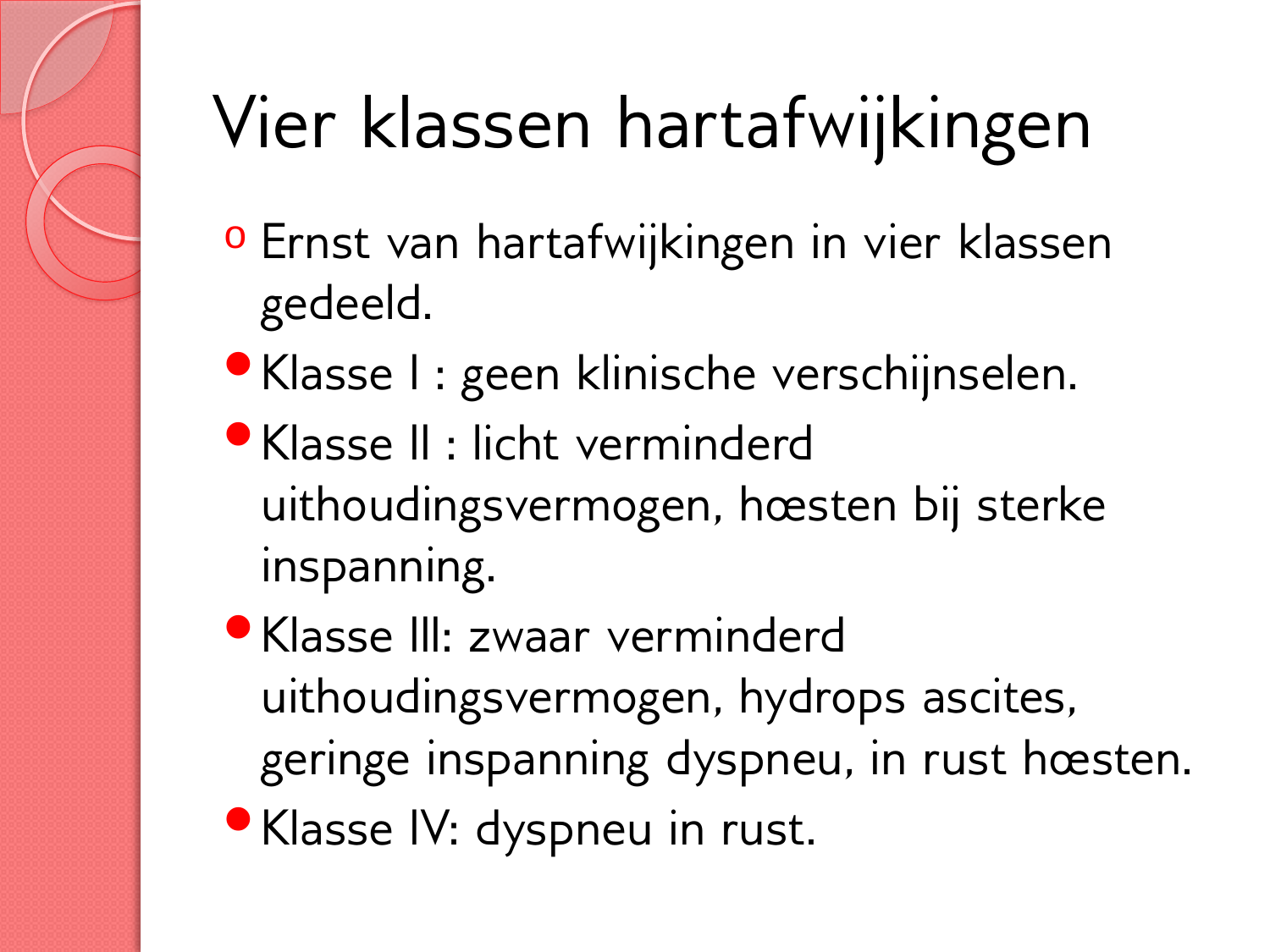

# Vier klassen hartafwijkingen
Ernst van hartafwijkingen in vier klassen gedeeld.
Klasse I : geen klinische verschijnselen.
Klasse II : licht verminderd uithoudingsvermogen, hoesten bij sterke inspanning.
Klasse III: zwaar verminderd uithoudingsvermogen, hydrops ascites, geringe inspanning dyspneu, in rust hoesten.
Klasse IV: dyspneu in rust.